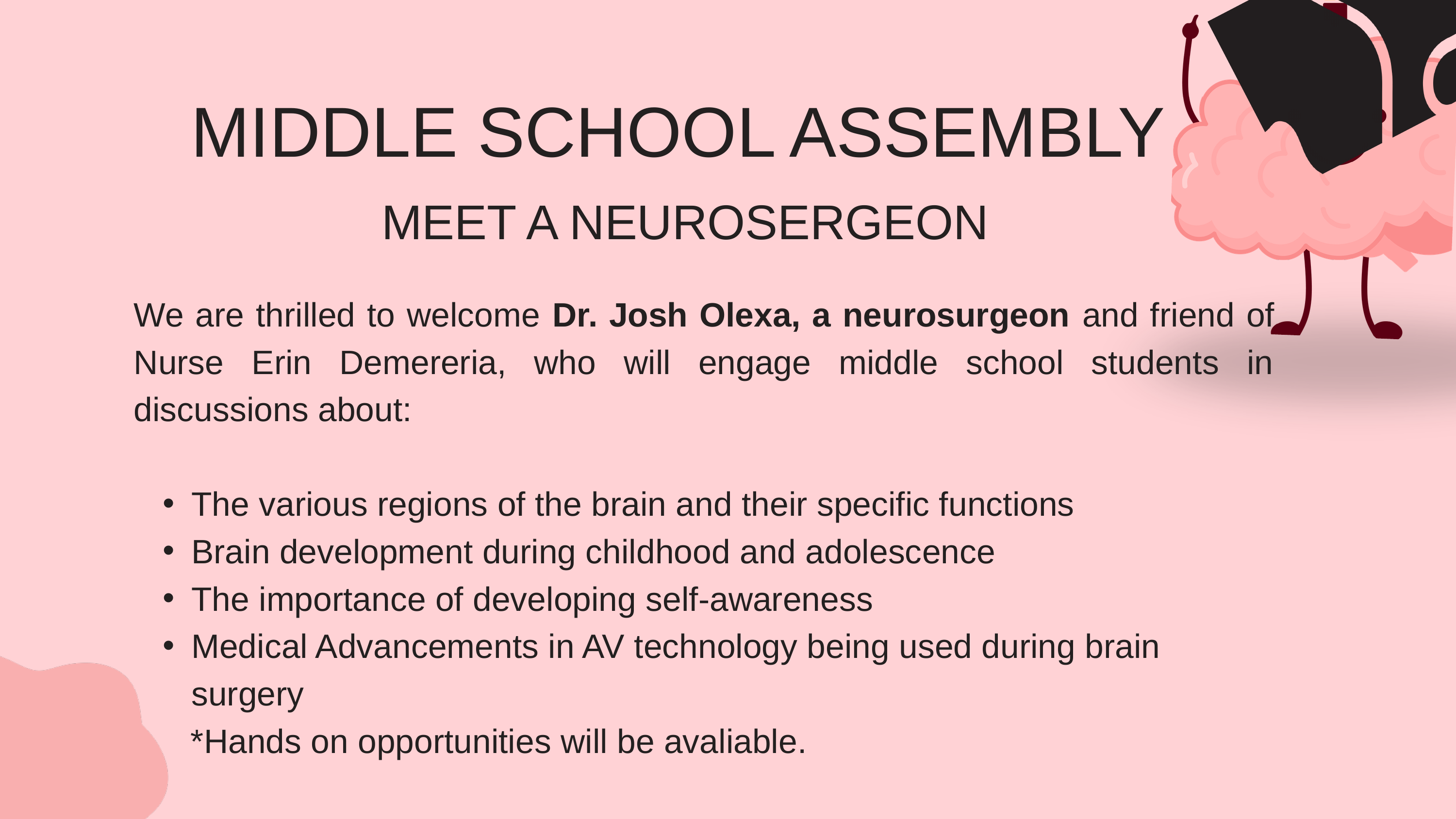

MIDDLE SCHOOL ASSEMBLY
  MEET A NEUROSERGEON

We are thrilled to welcome Dr. Josh Olexa, a neurosurgeon and friend of Nurse Erin Demereria, who will engage middle school students in discussions about:

The various regions of the brain and their specific functions
Brain development during childhood and adolescence
The importance of developing self-awareness
Medical Advancements in AV technology being used during brain surgery
      *Hands on opportunities will be avaliable.